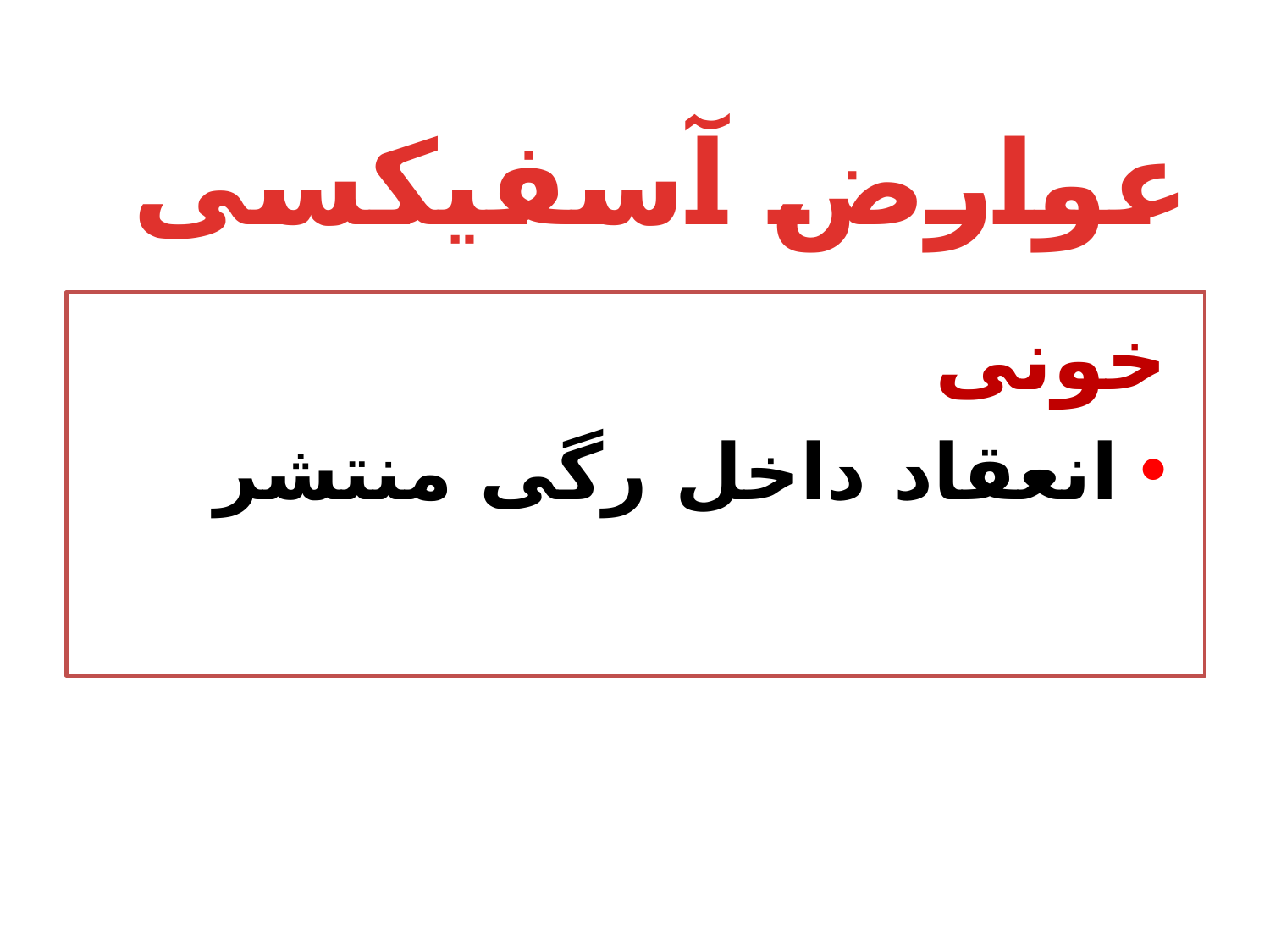

# عوارض آسفیکسی
خونی
انعقاد داخل رگی منتشر